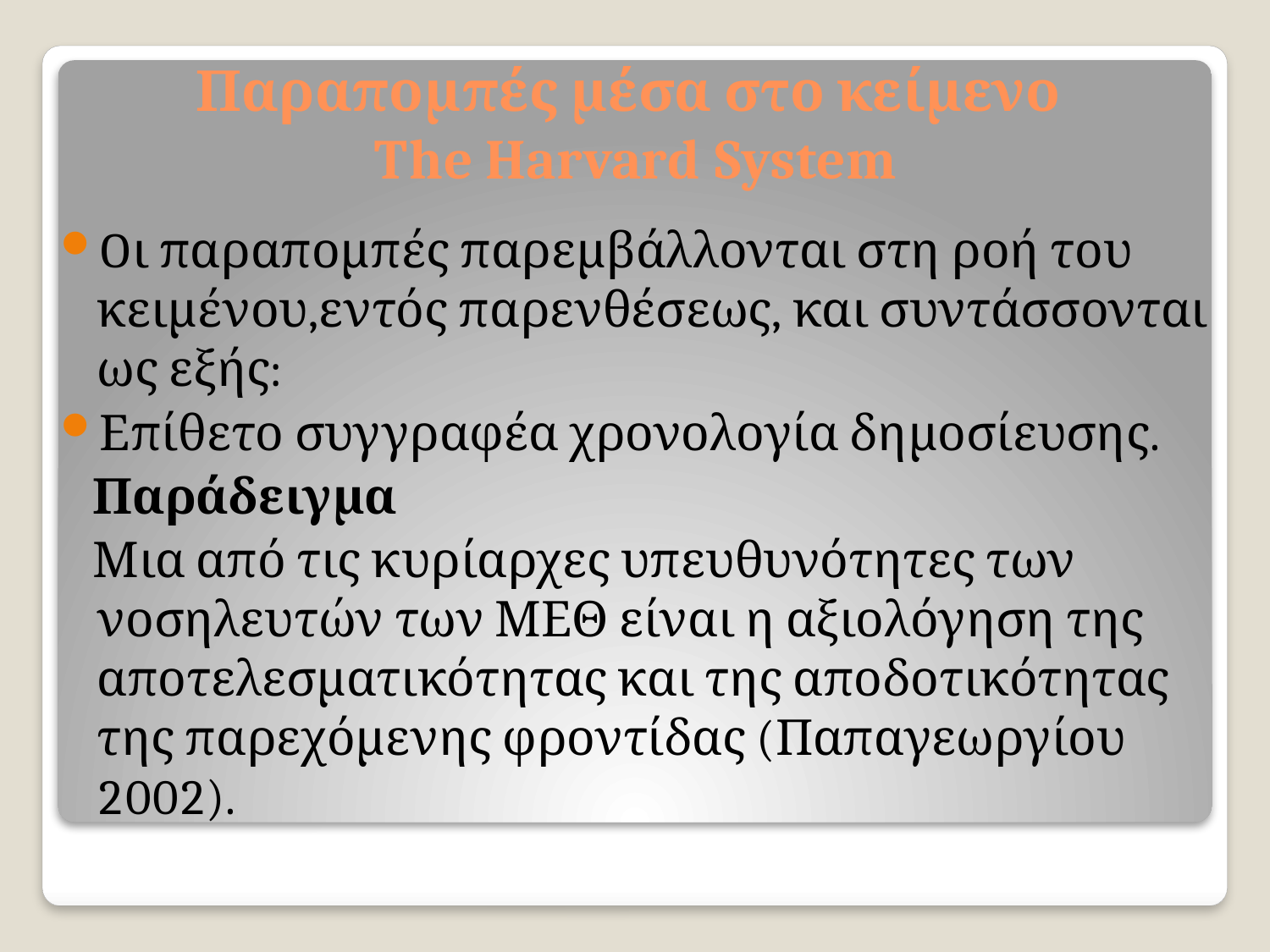

# Παραπομπές μέσα στο κείμενο The Harvard System
Oι παραπομπές παρεμβάλλονται στη ροή του κειμένου,εντός παρενθέσεως, και συντάσσονται ως εξής:
Επίθετο συγγραφέα χρονολογία δημοσίευσης.
   Παράδειγμα
   Μια από τις κυρίαρχες υπευθυνότητες των νοσηλευτών των ΜΕΘ είναι η αξιολόγηση της αποτελεσματικότητας και της αποδοτικότητας της παρεχόμενης φροντίδας (Παπαγεωργίου 2002).